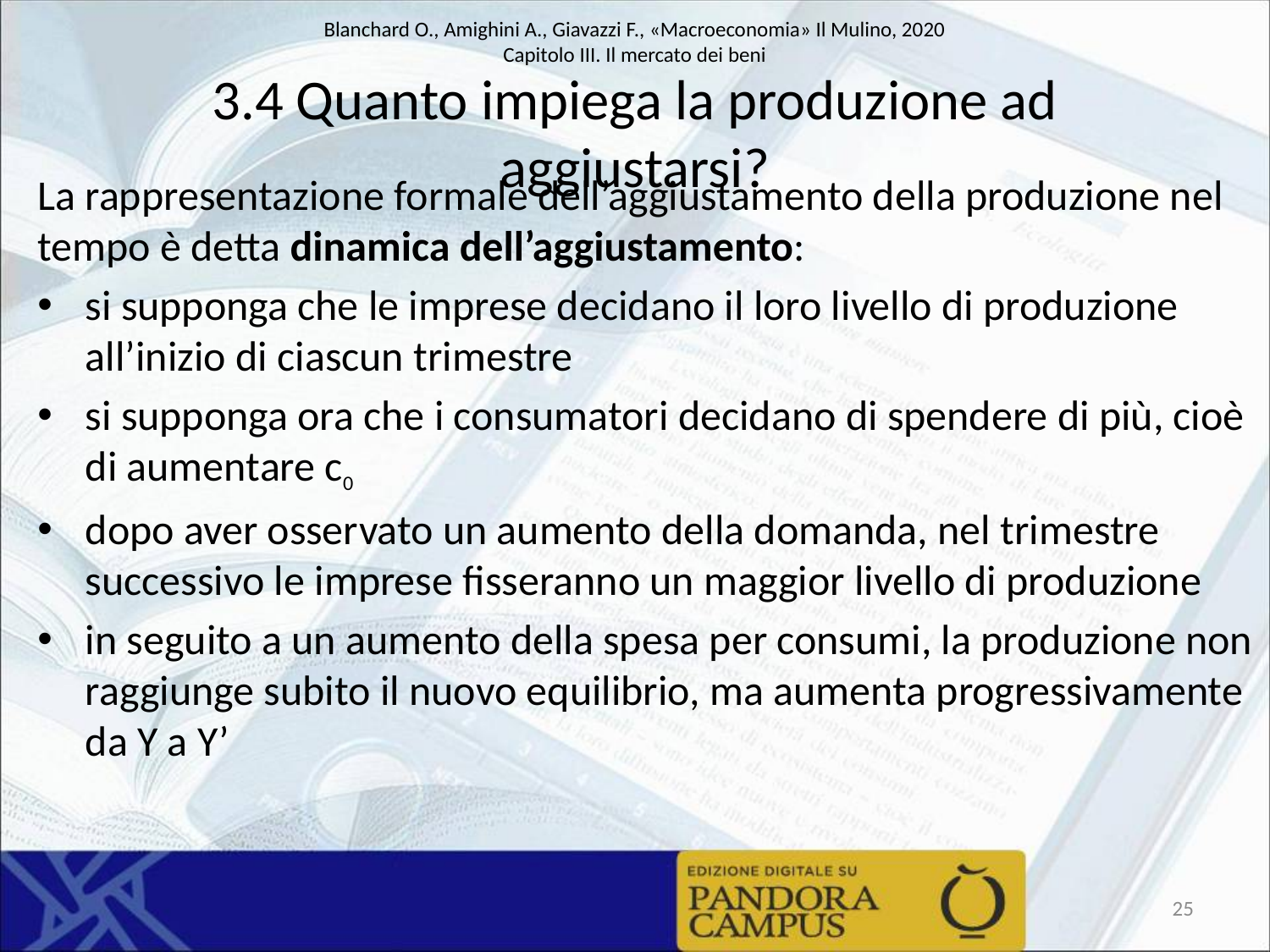

# 3.4 Quanto impiega la produzione ad aggiustarsi?
La rappresentazione formale dell’aggiustamento della produzione nel tempo è detta dinamica dell’aggiustamento:
si supponga che le imprese decidano il loro livello di produzione all’inizio di ciascun trimestre
si supponga ora che i consumatori decidano di spendere di più, cioè di aumentare c0
dopo aver osservato un aumento della domanda, nel trimestre successivo le imprese fisseranno un maggior livello di produzione
in seguito a un aumento della spesa per consumi, la produzione non raggiunge subito il nuovo equilibrio, ma aumenta progressivamente da Y a Y’

25